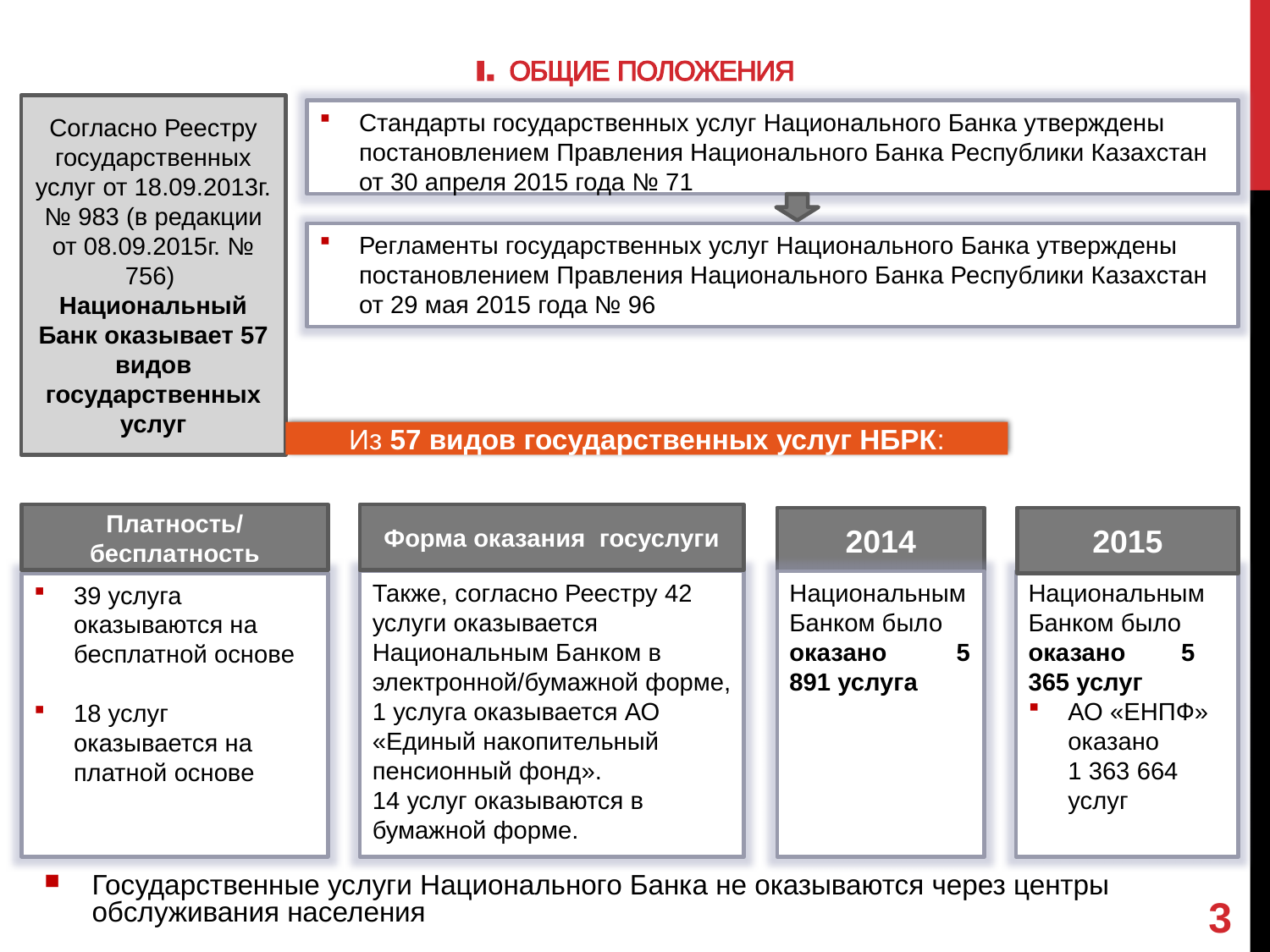

# I. ОБЩИЕ ПОЛОЖЕНИЯ
Согласно Реестру государственных услуг от 18.09.2013г.
№ 983 (в редакции от 08.09.2015г. № 756)
Национальный Банк оказывает 57 видов государственных услуг
Стандарты государственных услуг Национального Банка утверждены постановлением Правления Национального Банка Республики Казахстан от 30 апреля 2015 года № 71

Регламенты государственных услуг Национального Банка утверждены постановлением Правления Национального Банка Республики Казахстан от 29 мая 2015 года № 96
Из 57 видов государственных услуг НБРК:
Платность/
бесплатность
Форма оказания  госуслуги
2014
2015
Также, согласно Реестру 42 услуги оказывается Национальным Банком в электронной/бумажной форме, 1 услуга оказывается АО «Единый накопительный пенсионный фонд».
14 услуг оказываются в бумажной форме.
Национальным Банком было оказано          5 891 услуга
Национальным Банком было оказано        5 365 услуг
АО «ЕНПФ» оказано 1 363 664 услуг
39 услуга оказываются на бесплатной основе

18 услуг оказывается на платной основе

Государственные услуги Национального Банка не оказываются через центры обслуживания населения
3